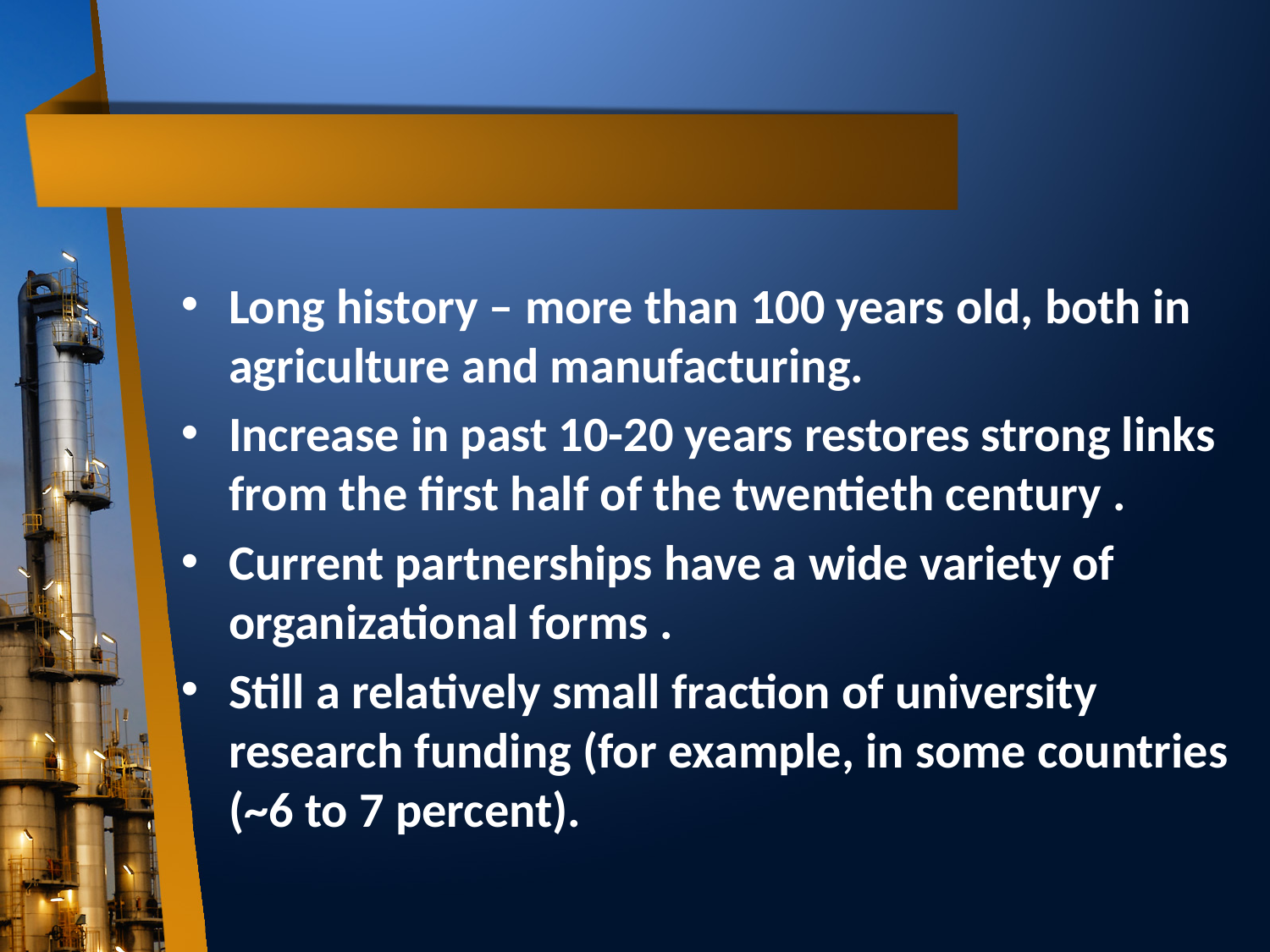

# Quotes  from University-industry research partnering In Advanced Industrial Countries:
Long history – more than 100 years old, both in agriculture and manufacturing.
Increase in past 10-20 years restores strong links from the first half of the twentieth century .
Current partnerships have a wide variety of organizational forms .
Still a relatively small fraction of university research funding (for example, in some countries (~6 to 7 percent).